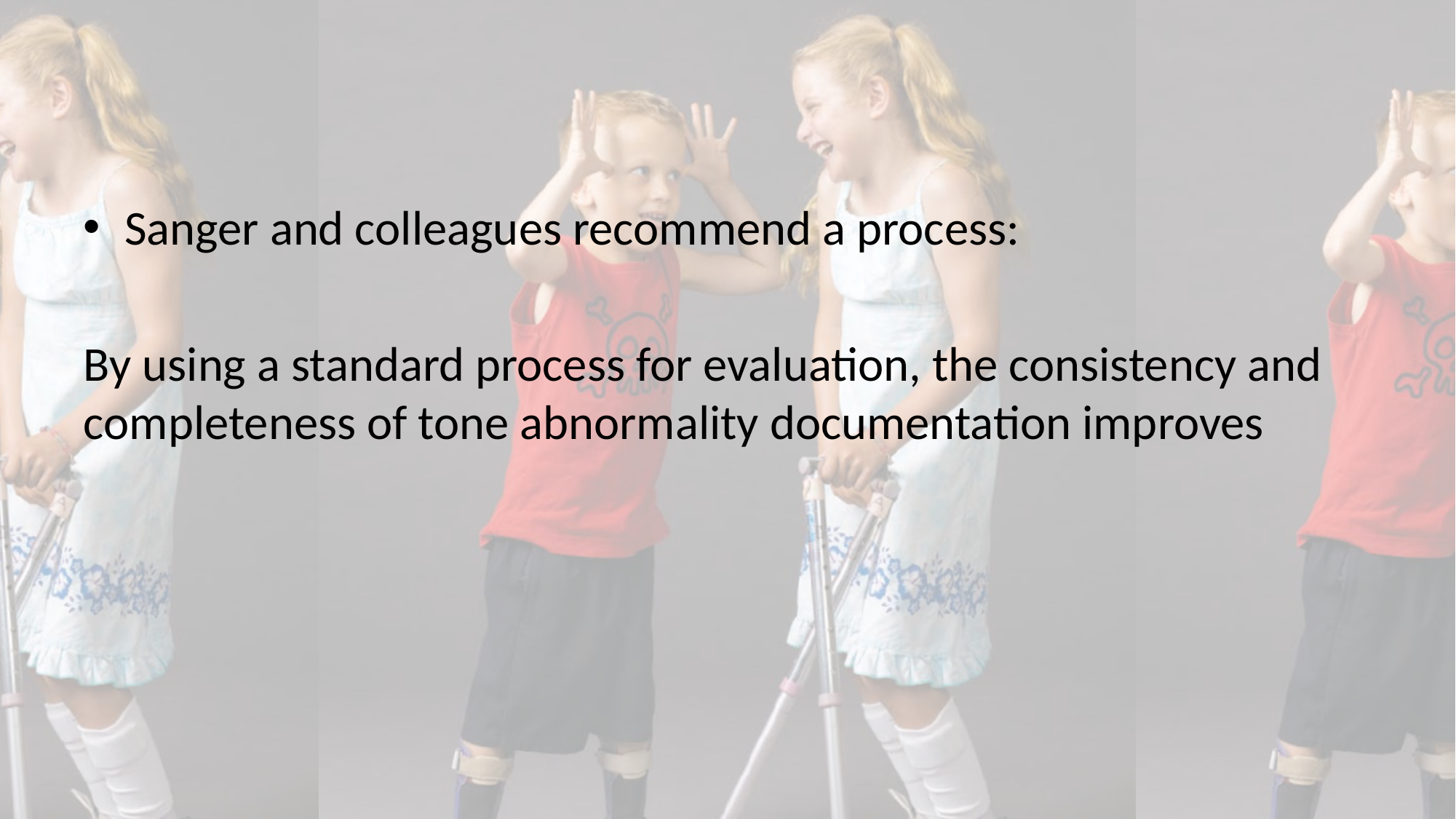

#
Sanger and colleagues recommend a process:

By using a standard process for evaluation, the consistency and completeness of tone abnormality documentation improves